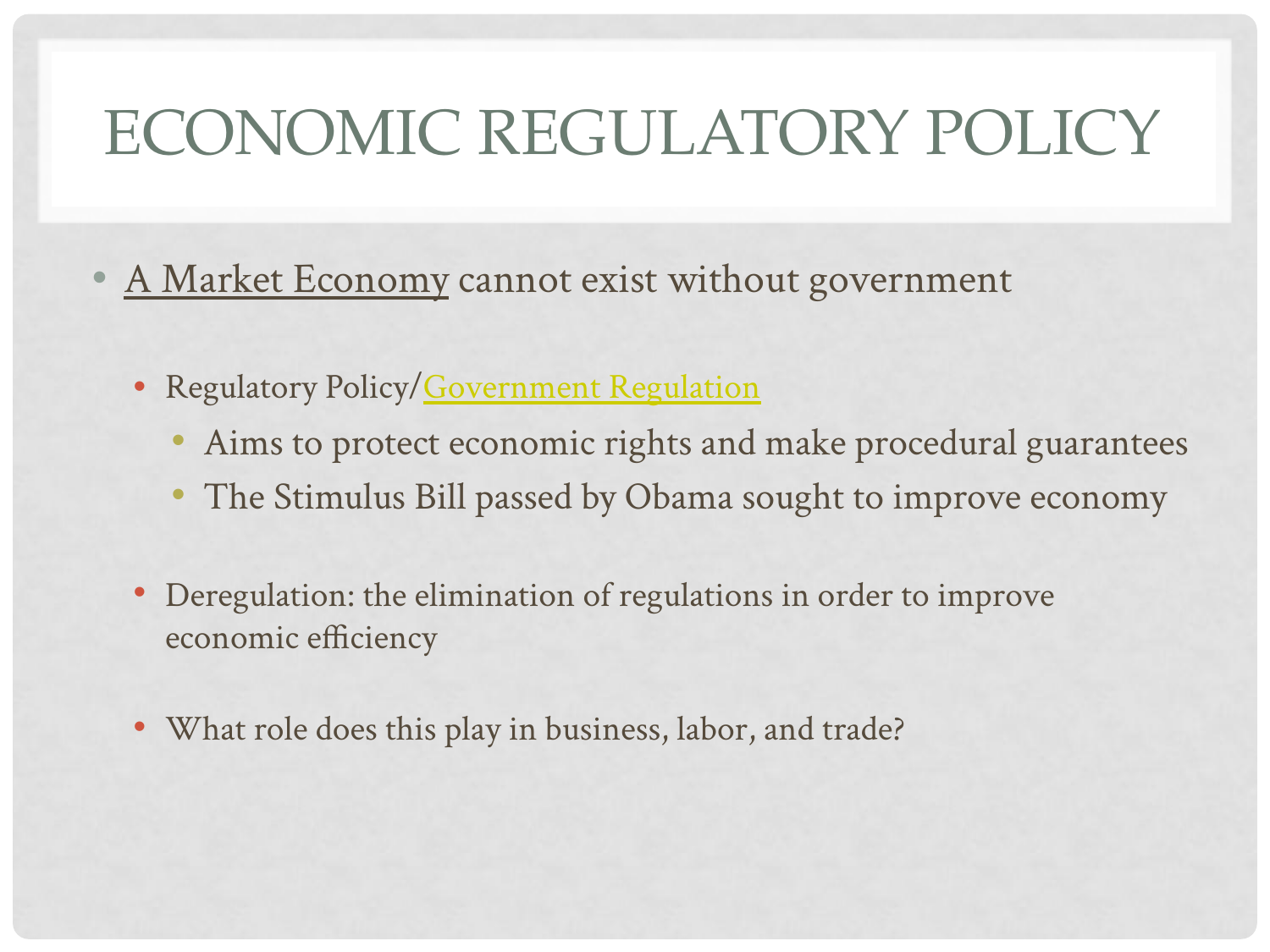

# Economic regulatory policy
A Market Economy cannot exist without government
Regulatory Policy/Government Regulation
Aims to protect economic rights and make procedural guarantees
The Stimulus Bill passed by Obama sought to improve economy
Deregulation: the elimination of regulations in order to improve economic efficiency
What role does this play in business, labor, and trade?